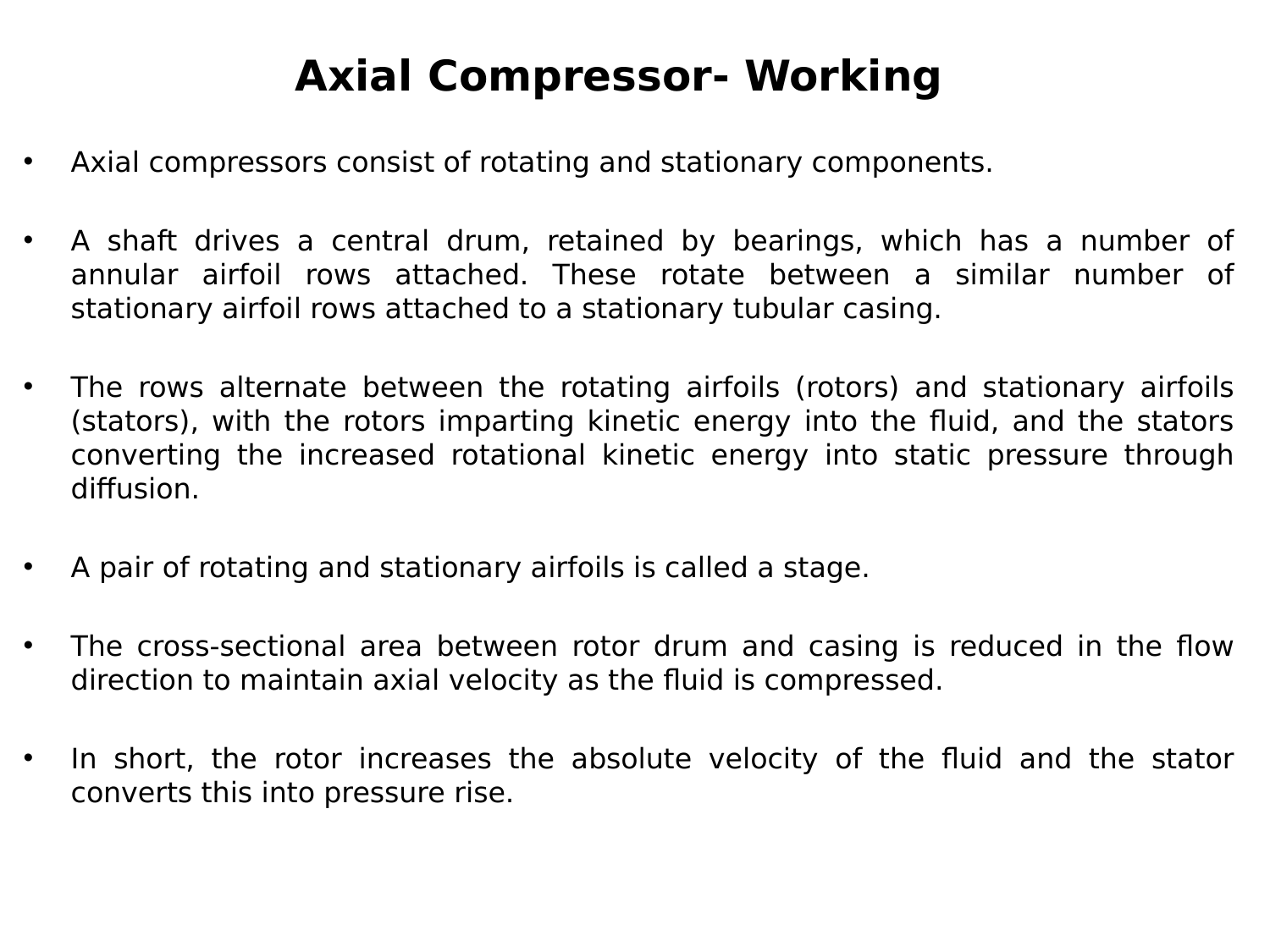

# Axial Compressor- Working
Axial compressors consist of rotating and stationary components.

A shaft drives a central drum, retained by bearings, which has a number of annular airfoil rows attached. These rotate between a similar number of stationary airfoil rows attached to a stationary tubular casing.

The rows alternate between the rotating airfoils (rotors) and stationary airfoils (stators), with the rotors imparting kinetic energy into the fluid, and the stators converting the increased rotational kinetic energy into static pressure through diffusion.

A pair of rotating and stationary airfoils is called a stage.

The cross-sectional area between rotor drum and casing is reduced in the flow direction to maintain axial velocity as the fluid is compressed.

In short, the rotor increases the absolute velocity of the fluid and the stator converts this into pressure rise.